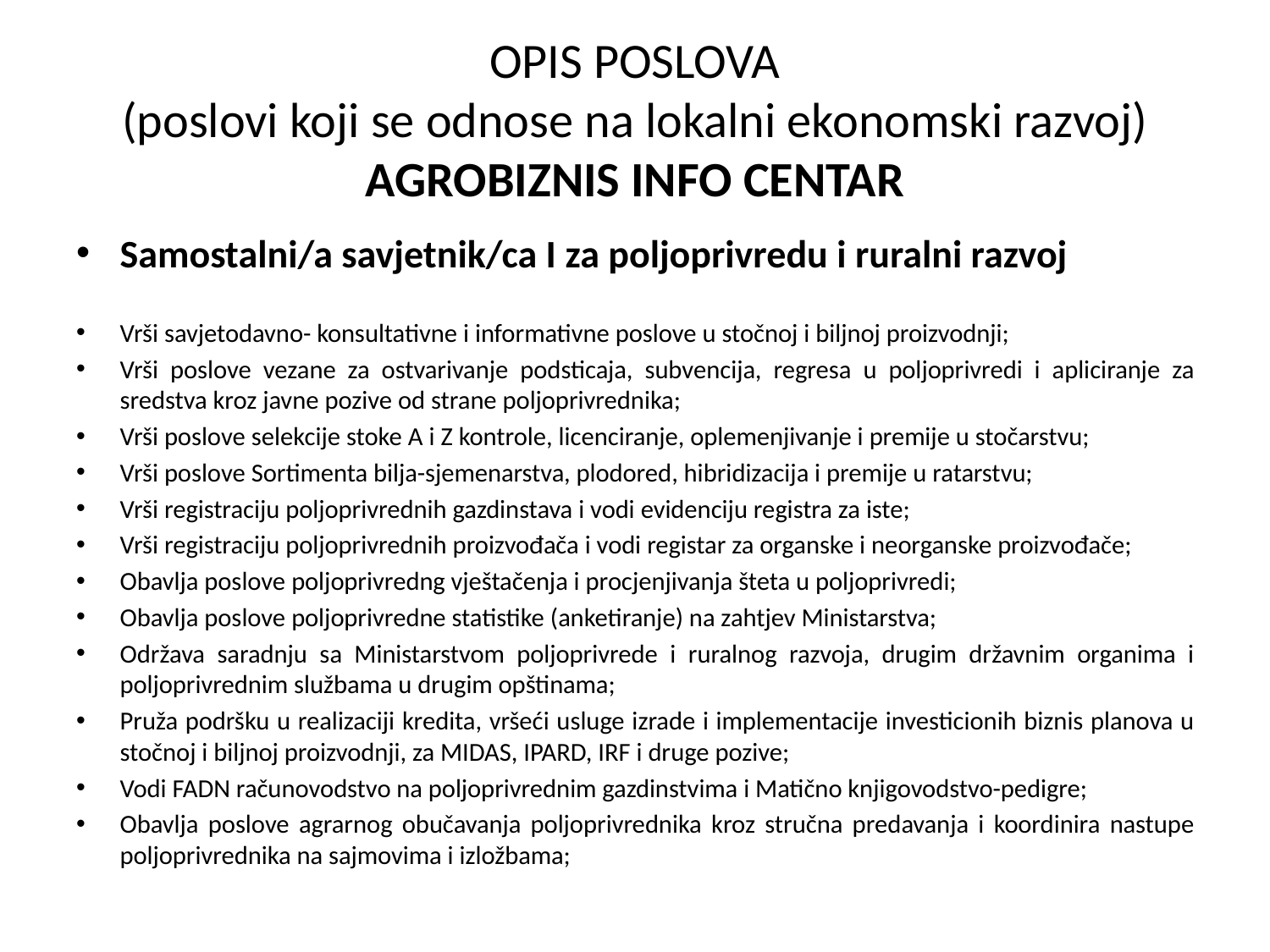

# OPIS POSLOVA (poslovi koji se odnose na lokalni ekonomski razvoj) AGROBIZNIS INFO CENTAR
Samostalni/a savjetnik/ca I za poljoprivredu i ruralni razvoj

Vrši savjetodavno- konsultativne i informativne poslove u stočnoj i biljnoj proizvodnji;
Vrši poslove vezane za ostvarivanje podsticaja, subvencija, regresa u poljoprivredi i apliciranje za sredstva kroz javne pozive od strane poljoprivrednika;
Vrši poslove selekcije stoke A i Z kontrole, licenciranje, oplemenjivanje i premije u stočarstvu;
Vrši poslove Sortimenta bilja-sjemenarstva, plodored, hibridizacija i premije u ratarstvu;
Vrši registraciju poljoprivrednih gazdinstava i vodi evidenciju registra za iste;
Vrši registraciju poljoprivrednih proizvođača i vodi registar za organske i neorganske proizvođače;
Obavlja poslove poljoprivredng vještačenja i procjenjivanja šteta u poljoprivredi;
Obavlja poslove poljoprivredne statistike (anketiranje) na zahtjev Ministarstva;
Održava saradnju sa Ministarstvom poljoprivrede i ruralnog razvoja, drugim državnim organima i poljoprivrednim službama u drugim opštinama;
Pruža podršku u realizaciji kredita, vršeći usluge izrade i implementacije investicionih biznis planova u stočnoj i biljnoj proizvodnji, za MIDAS, IPARD, IRF i druge pozive;
Vodi FADN računovodstvo na poljoprivrednim gazdinstvima i Matično knjigovodstvo-pedigre;
Obavlja poslove agrarnog obučavanja poljoprivrednika kroz stručna predavanja i koordinira nastupe poljoprivrednika na sajmovima i izložbama;